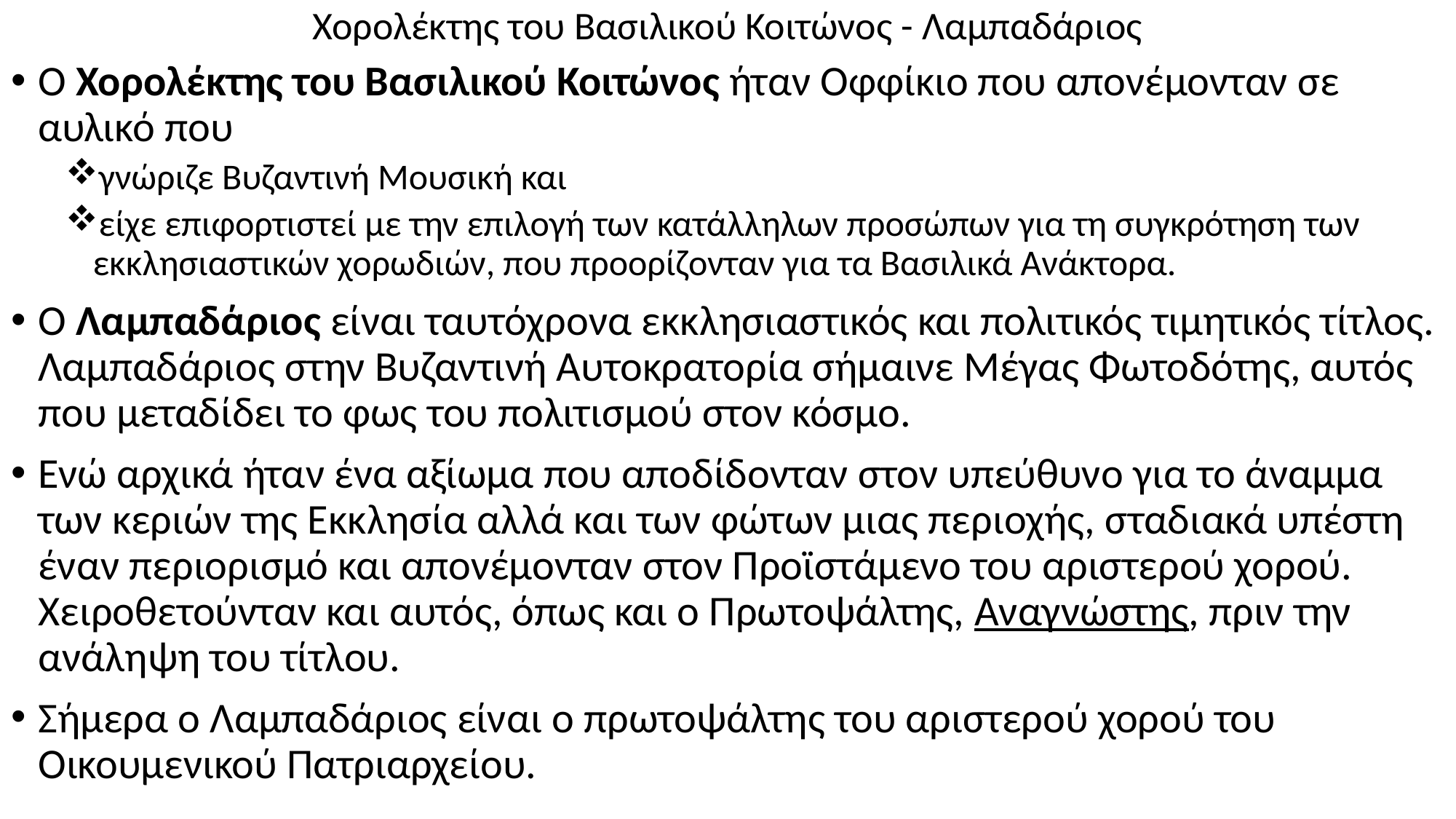

# Χορολέκτης του Βασιλικού Κοιτώνος - Λαμπαδάριος
Ο Χορολέκτης του Βασιλικού Κοιτώνος ήταν Οφφίκιο που απονέμονταν σε αυλικό που
γνώριζε Βυζαντινή Μουσική και
είχε επιφορτιστεί με την επιλογή των κατάλληλων προσώπων για τη συγκρότηση των εκκλησιαστικών χορωδιών, που προορίζονταν για τα Βασιλικά Ανάκτορα.
Ο Λαμπαδάριος είναι ταυτόχρονα εκκλησιαστικός και πολιτικός τιμητικός τίτλος. Λαμπαδάριος στην Βυζαντινή Αυτοκρατορία σήμαινε Μέγας Φωτοδότης, αυτός που μεταδίδει το φως του πολιτισμού στον κόσμο.
Ενώ αρχικά ήταν ένα αξίωμα που αποδίδονταν στον υπεύθυνο για το άναμμα των κεριών της Εκκλησία αλλά και των φώτων μιας περιοχής, σταδιακά υπέστη έναν περιορισμό και απονέμονταν στον Προϊστάμενο του αριστερού χορού. Χειροθετούνταν και αυτός, όπως και ο Πρωτοψάλτης, Αναγνώστης, πριν την ανάληψη του τίτλου.
Σήμερα ο Λαμπαδάριος είναι ο πρωτοψάλτης του αριστερού χορού του Οικουμενικού Πατριαρχείου.